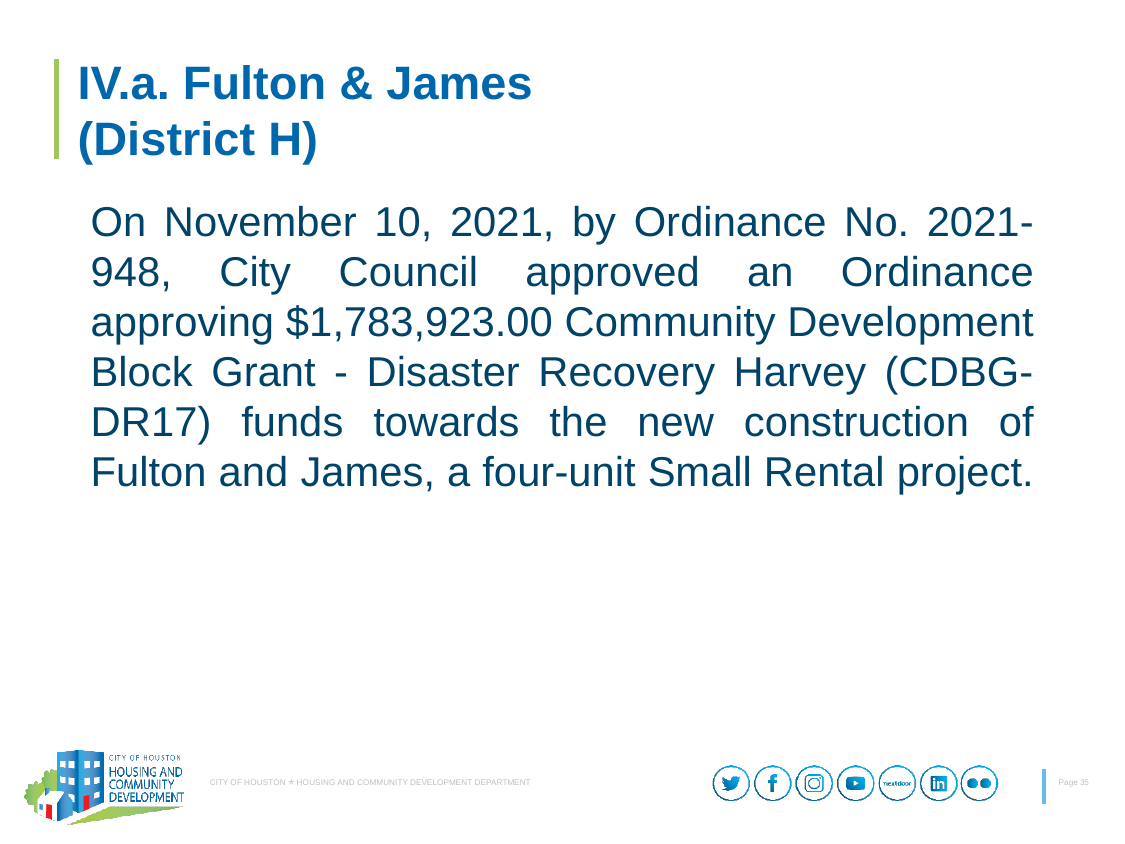

# IV.a. Fulton & James (District H)
On November 10, 2021, by Ordinance No. 2021-948, City Council approved an Ordinance approving $1,783,923.00 Community Development Block Grant - Disaster Recovery Harvey (CDBG-DR17) funds towards the new construction of Fulton and James, a four-unit Small Rental project.